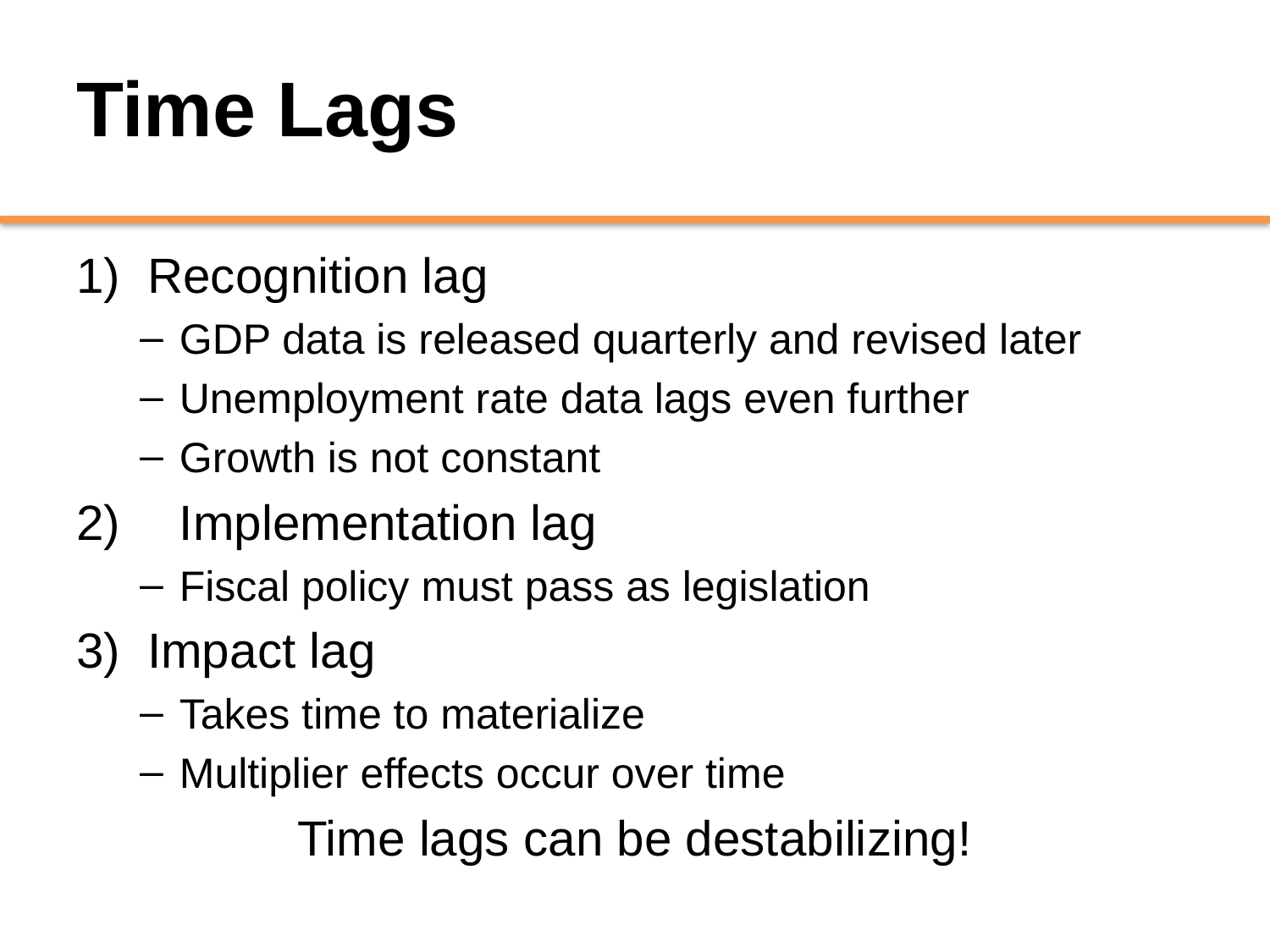

# Time Lags
Recognition lag
GDP data is released quarterly and revised later
Unemployment rate data lags even further
Growth is not constant
Implementation lag
Fiscal policy must pass as legislation
Impact lag
Takes time to materialize
Multiplier effects occur over time
Time lags can be destabilizing!